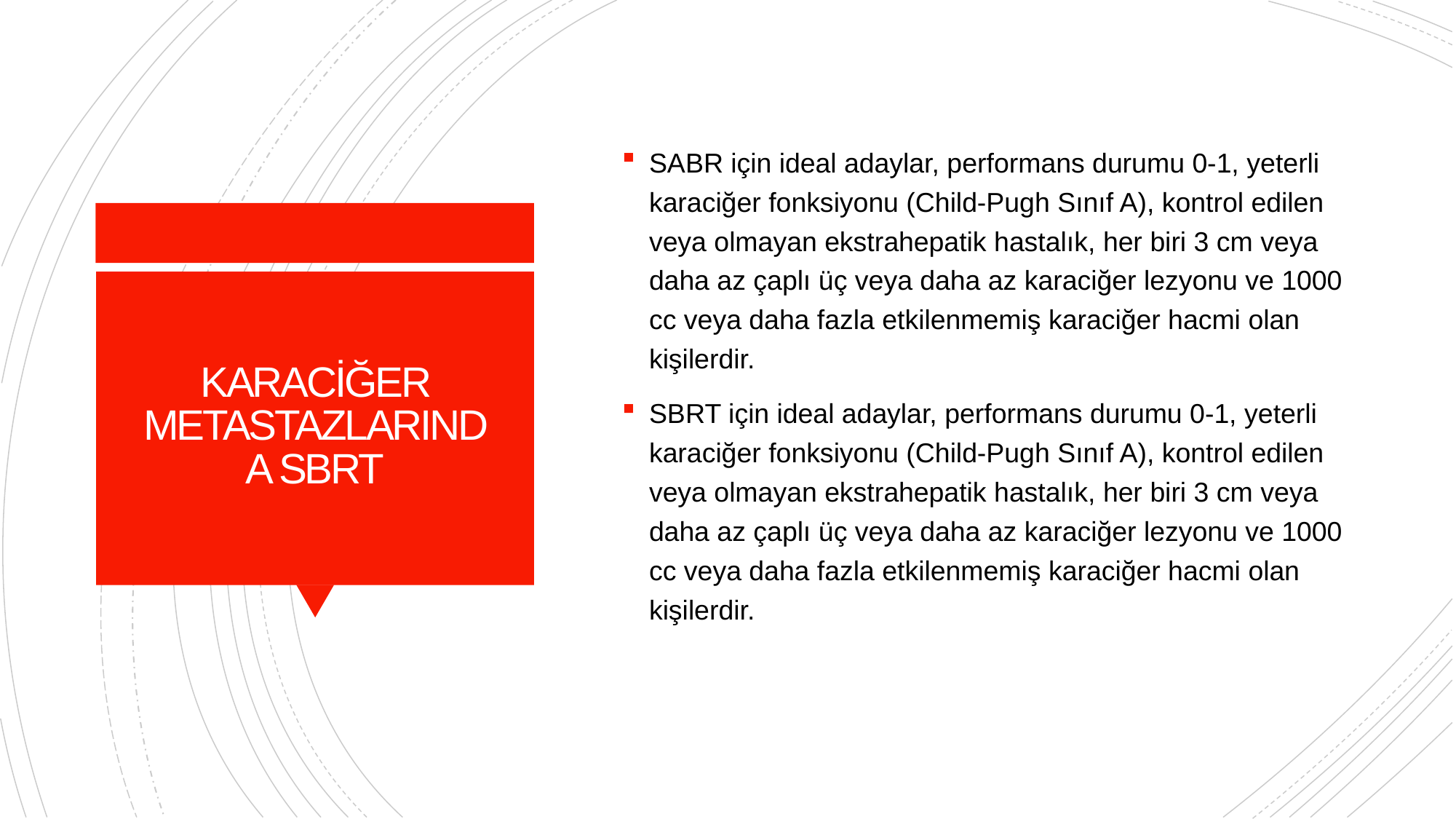

SABR için ideal adaylar, performans durumu 0-1, yeterli karaciğer fonksiyonu (Child-Pugh Sınıf A), kontrol edilen veya olmayan ekstrahepatik hastalık, her biri 3 cm veya daha az çaplı üç veya daha az karaciğer lezyonu ve 1000 cc veya daha fazla etkilenmemiş karaciğer hacmi olan kişilerdir.
SBRT için ideal adaylar, performans durumu 0-1, yeterli karaciğer fonksiyonu (Child-Pugh Sınıf A), kontrol edilen veya olmayan ekstrahepatik hastalık, her biri 3 cm veya daha az çaplı üç veya daha az karaciğer lezyonu ve 1000 cc veya daha fazla etkilenmemiş karaciğer hacmi olan kişilerdir.

# KARACİĞER METASTAZLARINDA SBRT